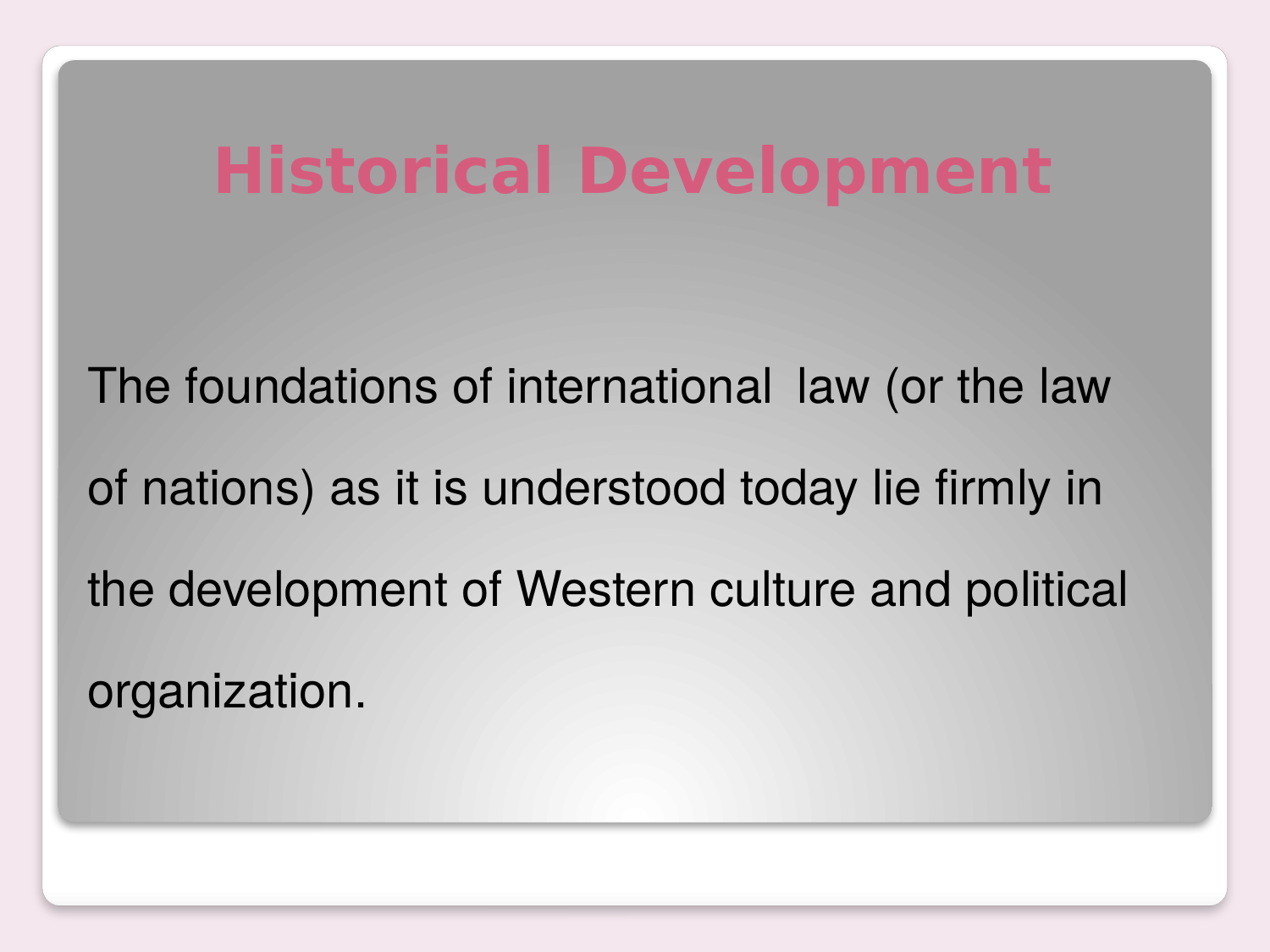

# Historical Development

The foundations of international law (or the law of nations) as it is understood today lie firmly in the development of Western culture and political organization.